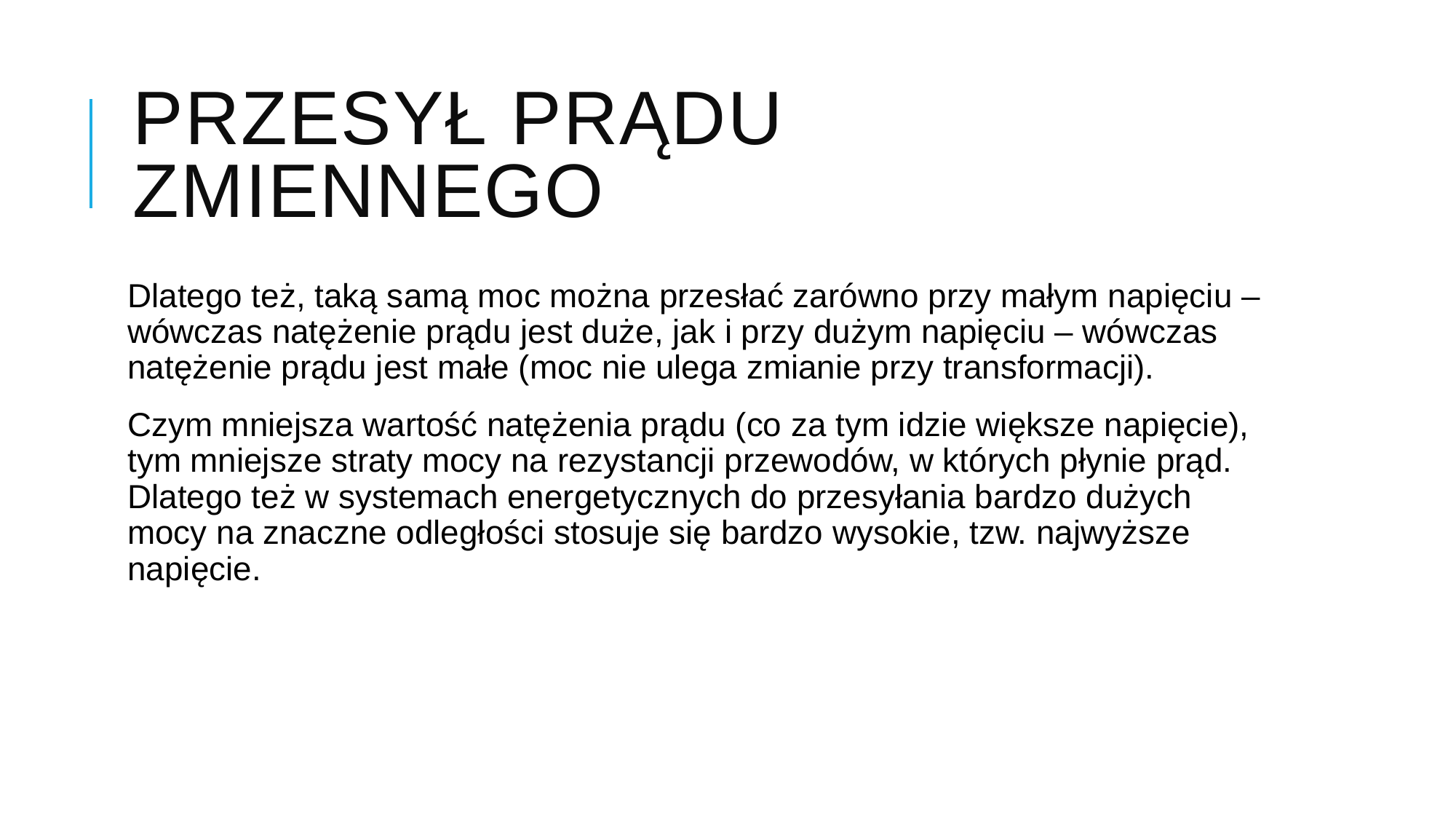

# Przesył prądu zmiennego
Dlatego też, taką samą moc można przesłać zarówno przy małym napięciu – wówczas natężenie prądu jest duże, jak i przy dużym napięciu – wówczas natężenie prądu jest małe (moc nie ulega zmianie przy transformacji).
Czym mniejsza wartość natężenia prądu (co za tym idzie większe napięcie), tym mniejsze straty mocy na rezystancji przewodów, w których płynie prąd. Dlatego też w systemach energetycznych do przesyłania bardzo dużych mocy na znaczne odległości stosuje się bardzo wysokie, tzw. najwyższe napięcie.